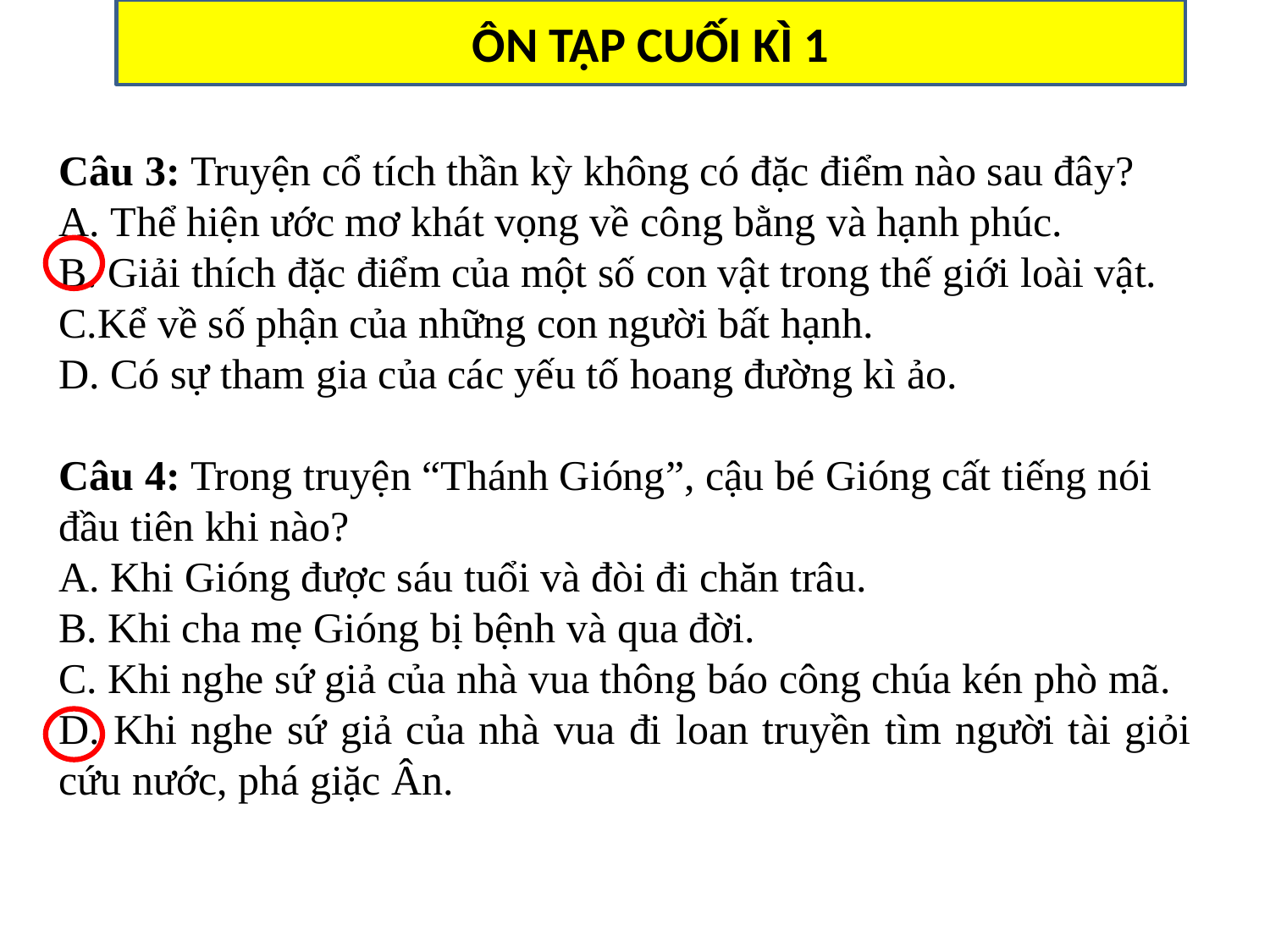

ÔN TẬP CUỐI KÌ 1
Câu 3: Truyện cổ tích thần kỳ không có đặc điểm nào sau đây?
A. Thể hiện ước mơ khát vọng về công bằng và hạnh phúc.
B. Giải thích đặc điểm của một số con vật trong thế giới loài vật.
C.Kể về số phận của những con người bất hạnh.
D. Có sự tham gia của các yếu tố hoang đường kì ảo.

Câu 4: Trong truyện “Thánh Gióng”, cậu bé Gióng cất tiếng nói đầu tiên khi nào?
A. Khi Gióng được sáu tuổi và đòi đi chăn trâu.
B. Khi cha mẹ Gióng bị bệnh và qua đời.
C. Khi nghe sứ giả của nhà vua thông báo công chúa kén phò mã.
D. Khi nghe sứ giả của nhà vua đi loan truyền tìm người tài giỏi cứu nước, phá giặc Ân.